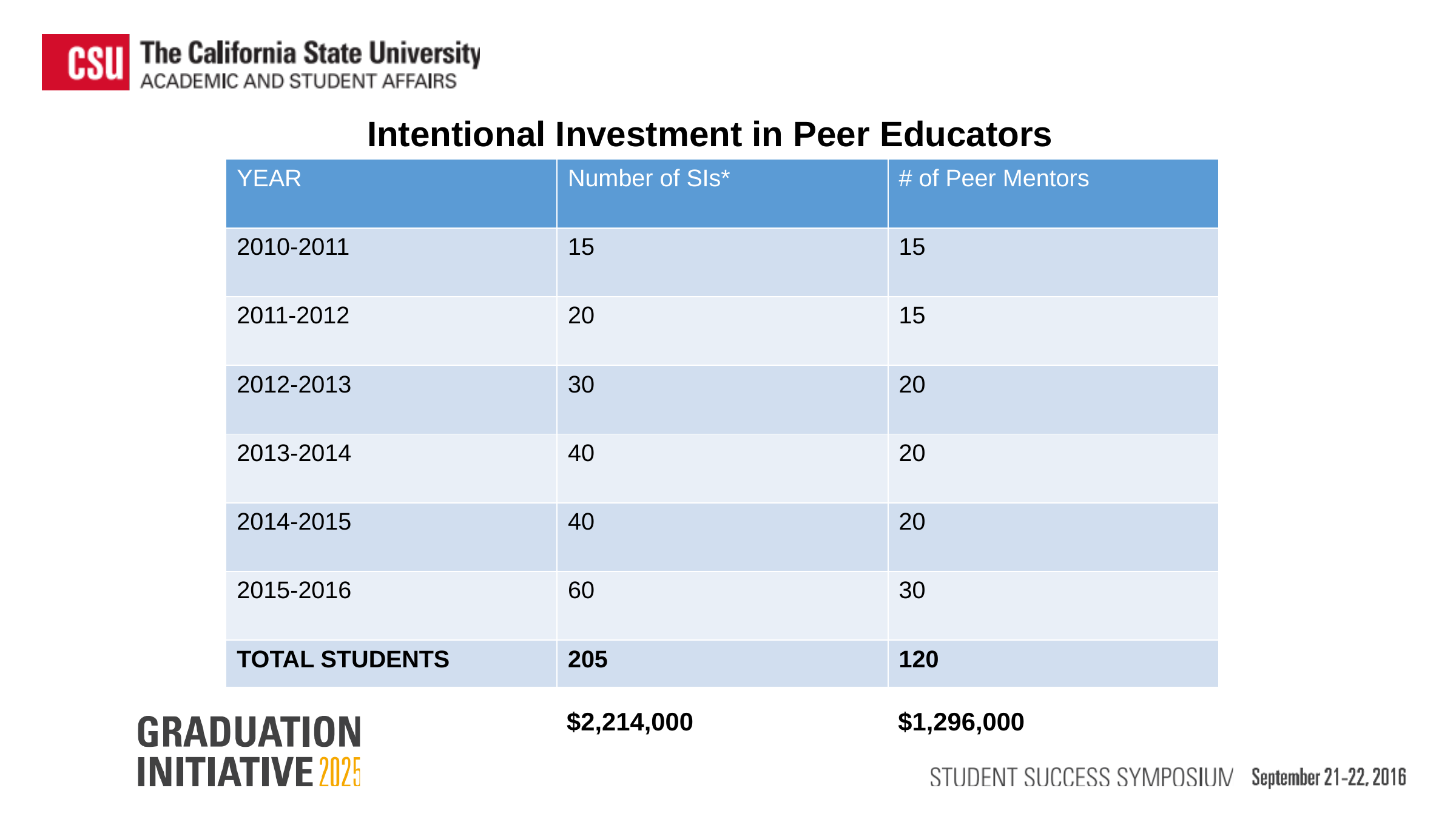

Peer Support
Intentional Investment in Peer Educators
| YEAR | Number of SIs\* | # of Peer Mentors |
| --- | --- | --- |
| 2010-2011 | 15 | 15 |
| 2011-2012 | 20 | 15 |
| 2012-2013 | 30 | 20 |
| 2013-2014 | 40 | 20 |
| 2014-2015 | 40 | 20 |
| 2015-2016 | 60 | 30 |
| TOTAL STUDENTS | 205 | 120 |
$2,214,000
$1,296,000